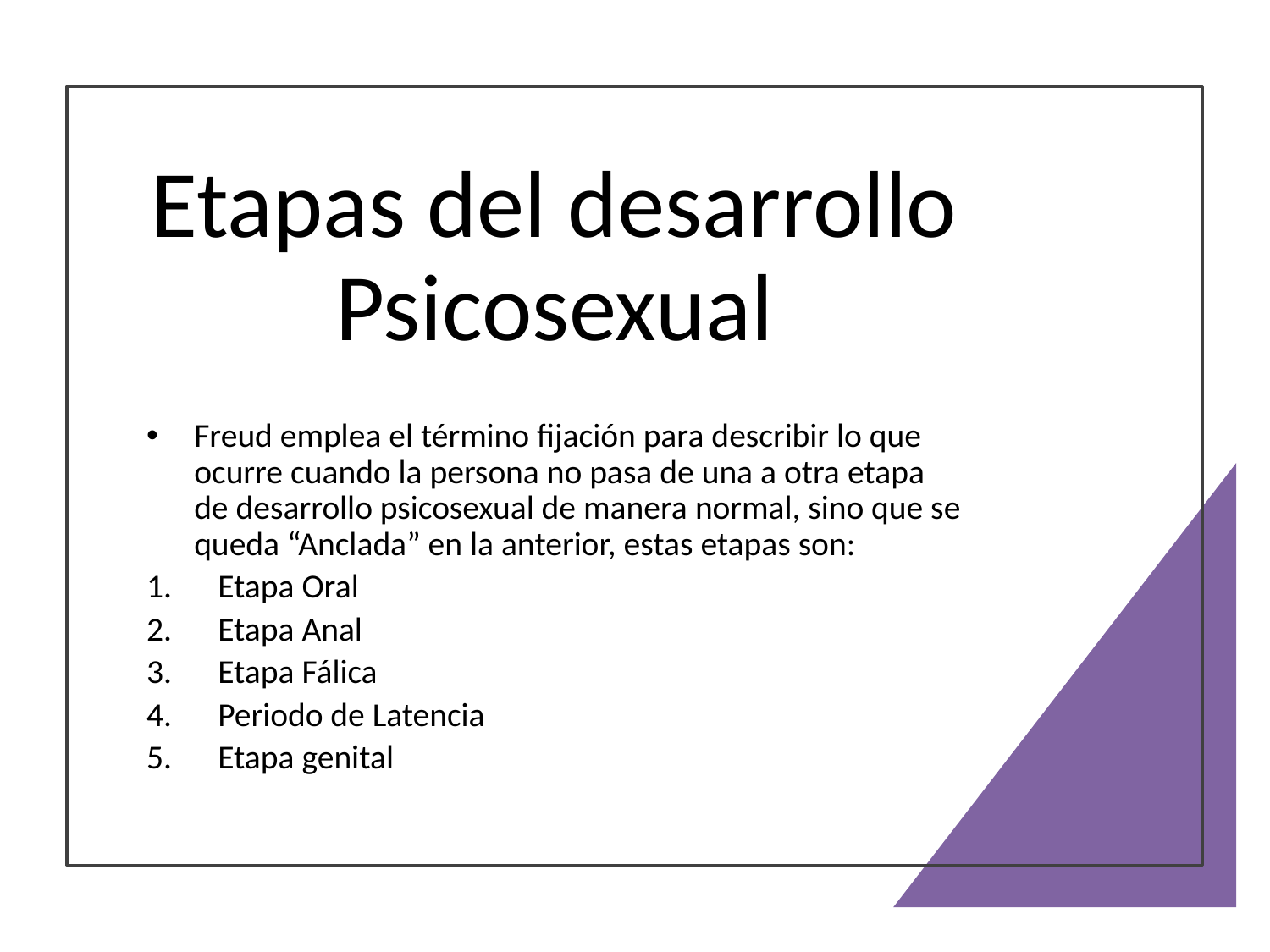

# Etapas del desarrollo Psicosexual
Freud emplea el término fijación para describir lo que ocurre cuando la persona no pasa de una a otra etapa de desarrollo psicosexual de manera normal, sino que se queda “Anclada” en la anterior, estas etapas son:
Etapa Oral
Etapa Anal
Etapa Fálica
Periodo de Latencia
Etapa genital